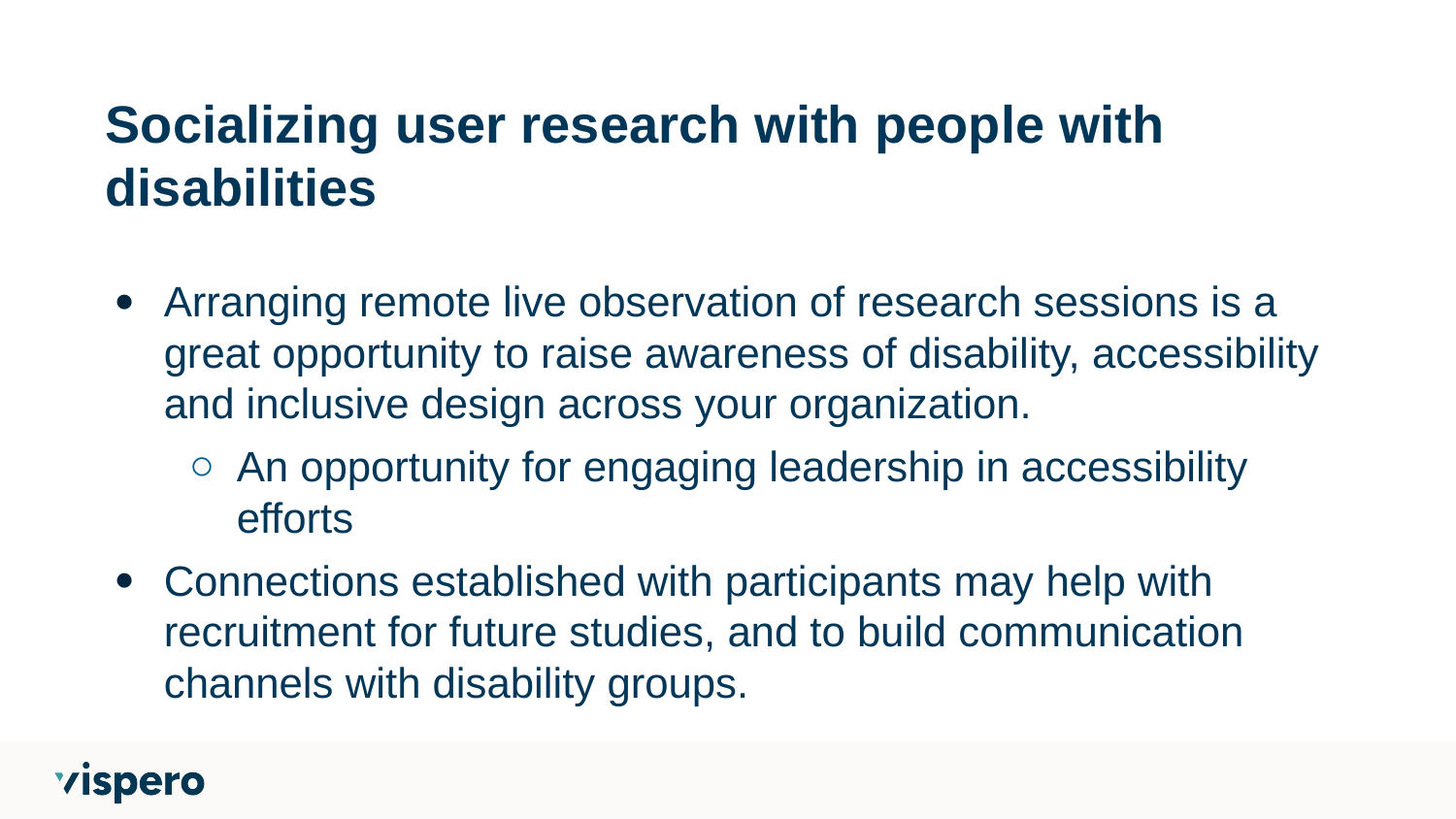

# Socializing user research with people with disabilities
Arranging remote live observation of research sessions is a great opportunity to raise awareness of disability, accessibility and inclusive design across your organization.
An opportunity for engaging leadership in accessibility efforts
Connections established with participants may help with recruitment for future studies, and to build communication channels with disability groups.